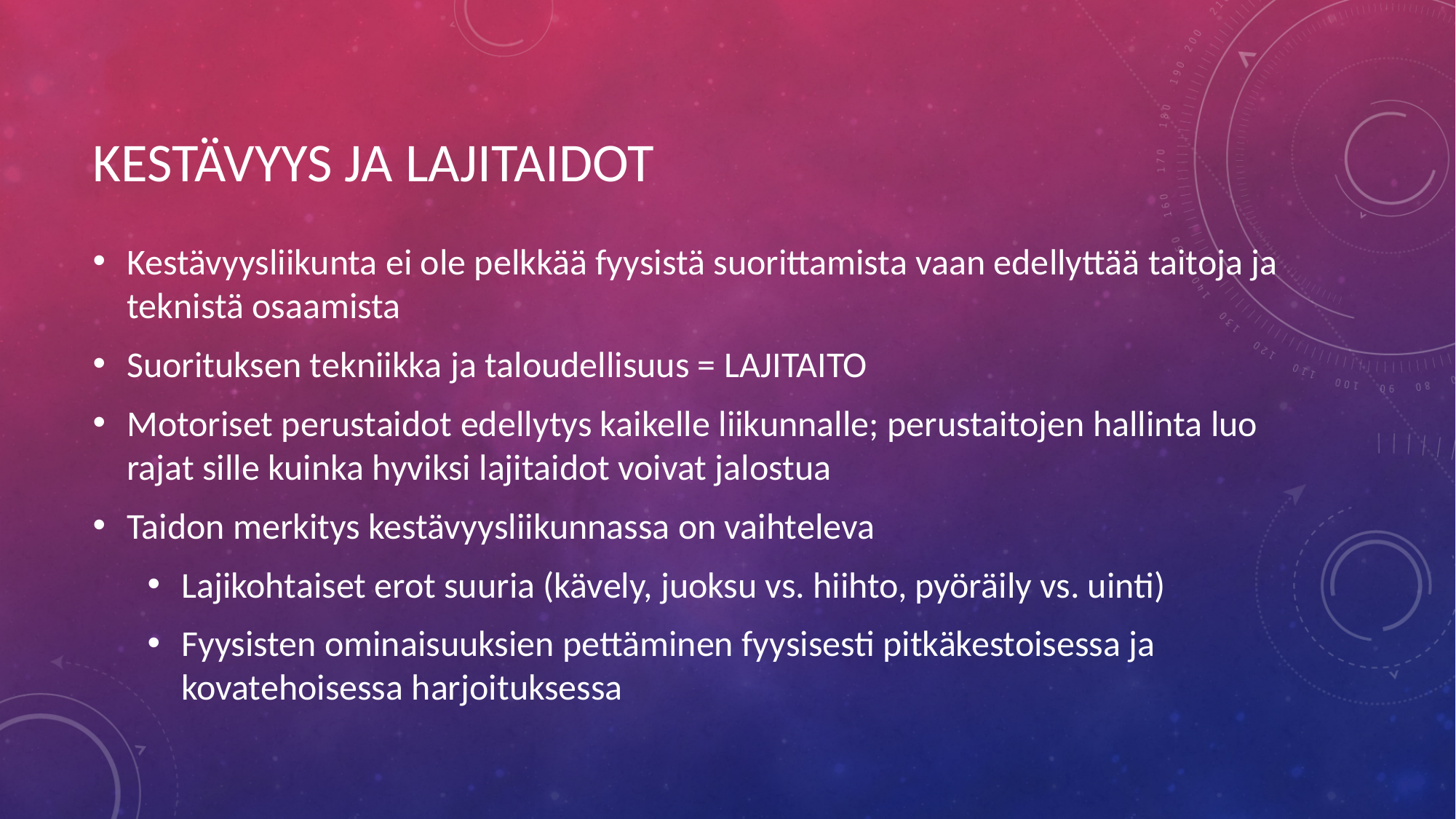

# Kestävyys ja lajitaidot
Kestävyysliikunta ei ole pelkkää fyysistä suorittamista vaan edellyttää taitoja ja teknistä osaamista
Suorituksen tekniikka ja taloudellisuus = LAJITAITO
Motoriset perustaidot edellytys kaikelle liikunnalle; perustaitojen hallinta luo rajat sille kuinka hyviksi lajitaidot voivat jalostua
Taidon merkitys kestävyysliikunnassa on vaihteleva
Lajikohtaiset erot suuria (kävely, juoksu vs. hiihto, pyöräily vs. uinti)
Fyysisten ominaisuuksien pettäminen fyysisesti pitkäkestoisessa ja kovatehoisessa harjoituksessa